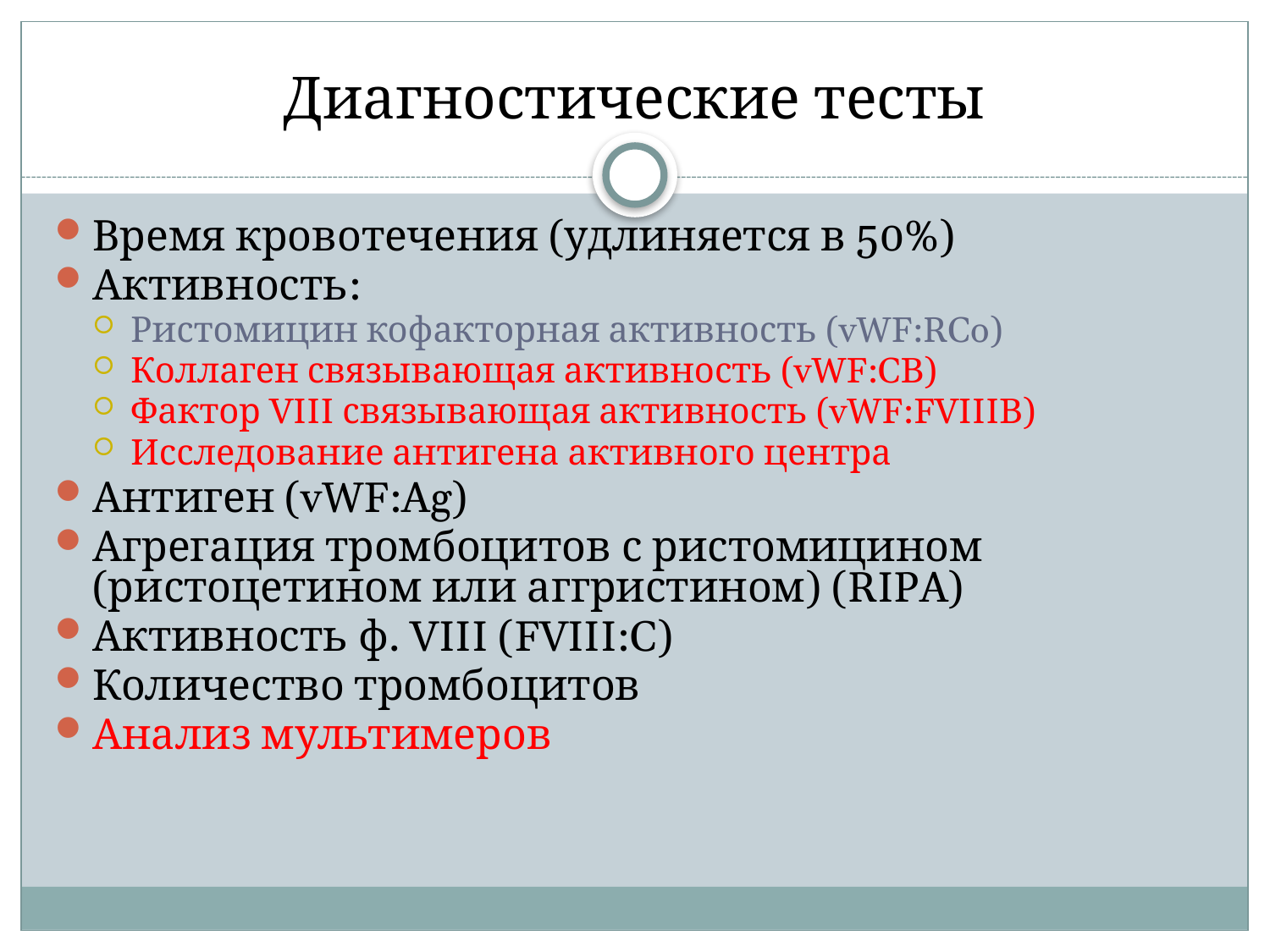

# Диагностические тесты
Время кровотечения (удлиняется в 50%)
Активность:
Ристомицин кофакторная активность (vWF:RCo)
Коллаген связывающая активность (vWF:CB)
Фактор VIII связывающая активность (vWF:FVIIIB)
Исследование антигена активного центра
Антиген (vWF:Ag)
Агрегация тромбоцитов с ристомицином (ристоцетином или аггристином) (RIPA)
Активность ф. VIII (FVIII:C)
Количество тромбоцитов
Анализ мультимеров